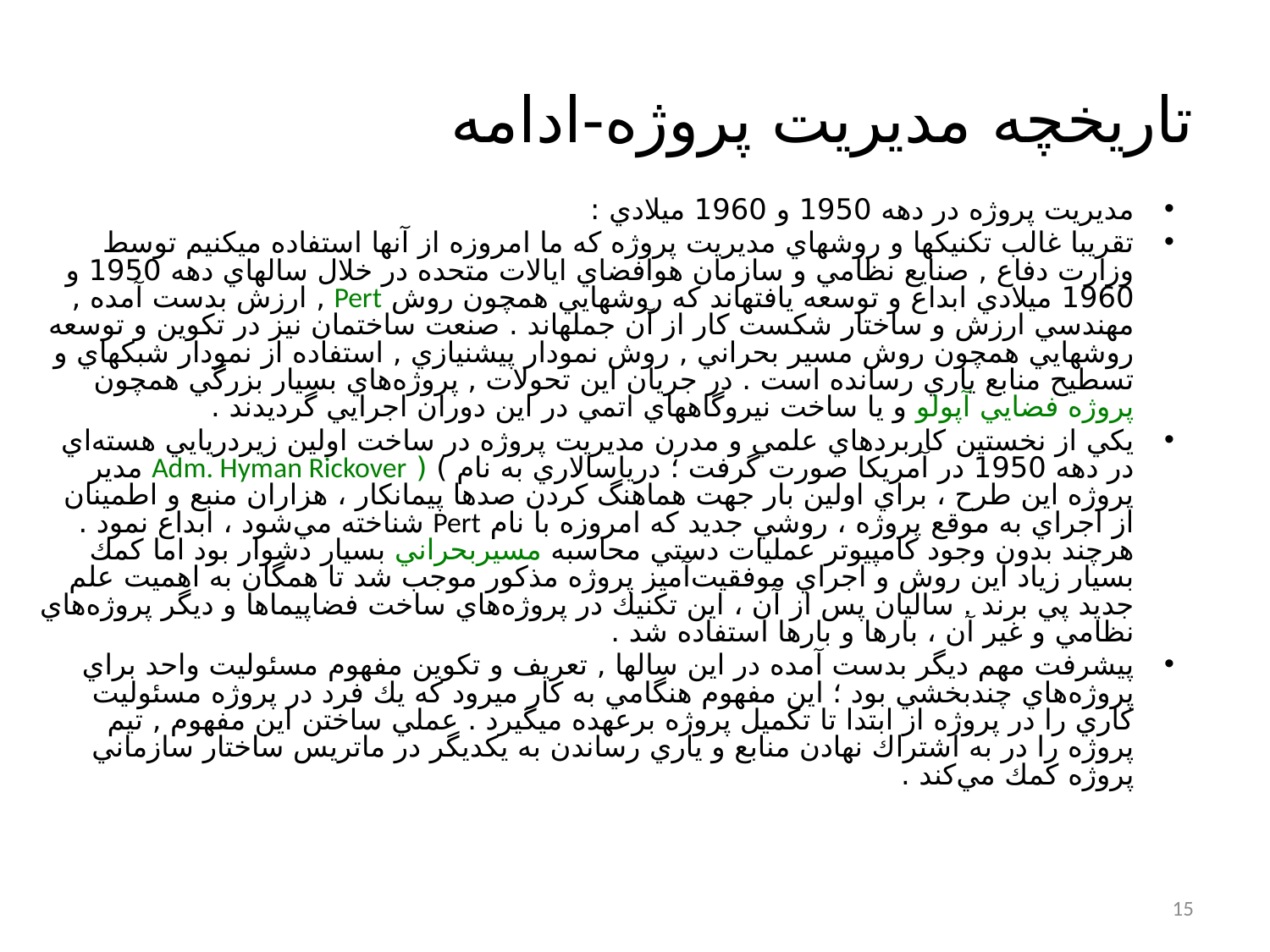

# تاريخچه مديريت پروژه-ادامه
مديريت پروژه در دهه 1950 و 1960 ميلادي :
تقريبا غالب تكنيك‏ها و روشهاي مديريت پروژه كه ما امروزه از آنها استفاده مي‏كنيم‏ توسط وزارت دفاع ‏, صنايع نظامي و سازمان هوافضاي ايالات متحده در خلال سالهاي دهه 1950 و 1960 ميلادي ابداع و توسعه يافته‏اند كه روشهايي همچون روش Pert , ارزش بدست آمده , مهندسي ارزش و ساختار شكست كار از آن جمله‏اند . صنعت ساختمان نيز در تكوين و توسعه روشهايي همچون روش مسير بحراني , روش نمودار پيش‏نيازي , استفاده از نمودار شبكه‏اي و تسطيح منابع ياري رسانده است . در جريان اين تحولات , پروژه‌هاي بسيار بزرگي همچون پروژه فضايي آپولو و يا ساخت نيروگاههاي اتمي در اين دوران اجرايي گرديدند .
يكي از نخستين كاربردهاي علمي و مدرن مديريت پروژه در ساخت اولين زيردريايي هسته‌اي در دهه 1950 در آمريكا صورت گرفت ؛ درياسالاري به نام ) ( Adm. Hyman Rickover مدير پروژه اين طرح ، براي اولين بار جهت هماهنگ كردن صدها پيمانكار ، هزاران منبع و اطمينان از اجراي به موقع پروژه ، روشي جديد كه امروزه با نام Pert شناخته مي‌شود ، ابداع نمود . هرچند بدون وجود كامپيوتر عمليات دستي محاسبه مسيربحراني بسيار دشوار بود اما كمك بسيار زياد اين روش و اجراي موفقيت‌آميز پروژه مذكور موجب شد تا همگان به اهميت علم جديد پي برند . ساليان پس از آن ، اين تكنيك در پروژه‌هاي ساخت فضاپيماها و ديگر پروژه‌هاي نظامي و غير آن ، بارها و بارها استفاده شد .
پيشرفت مهم ديگر بدست آمده در اين سالها , تعريف و تكوين مفهوم مسئوليت واحد براي پروژه‌هاي چندبخشي بود ؛ اين مفهوم هنگامي به كار مي‏رود كه يك فرد در پروژه مسئوليت كاري را در پروژه از ابتدا تا تكميل پروژه برعهده مي‏گيرد . عملي ساختن اين مفهوم , تيم پروژه را در به اشتراك نهادن منابع و ياري رساندن به يكديگر در ماتريس ساختار سازماني پروژه كمك مي‌كند .
15